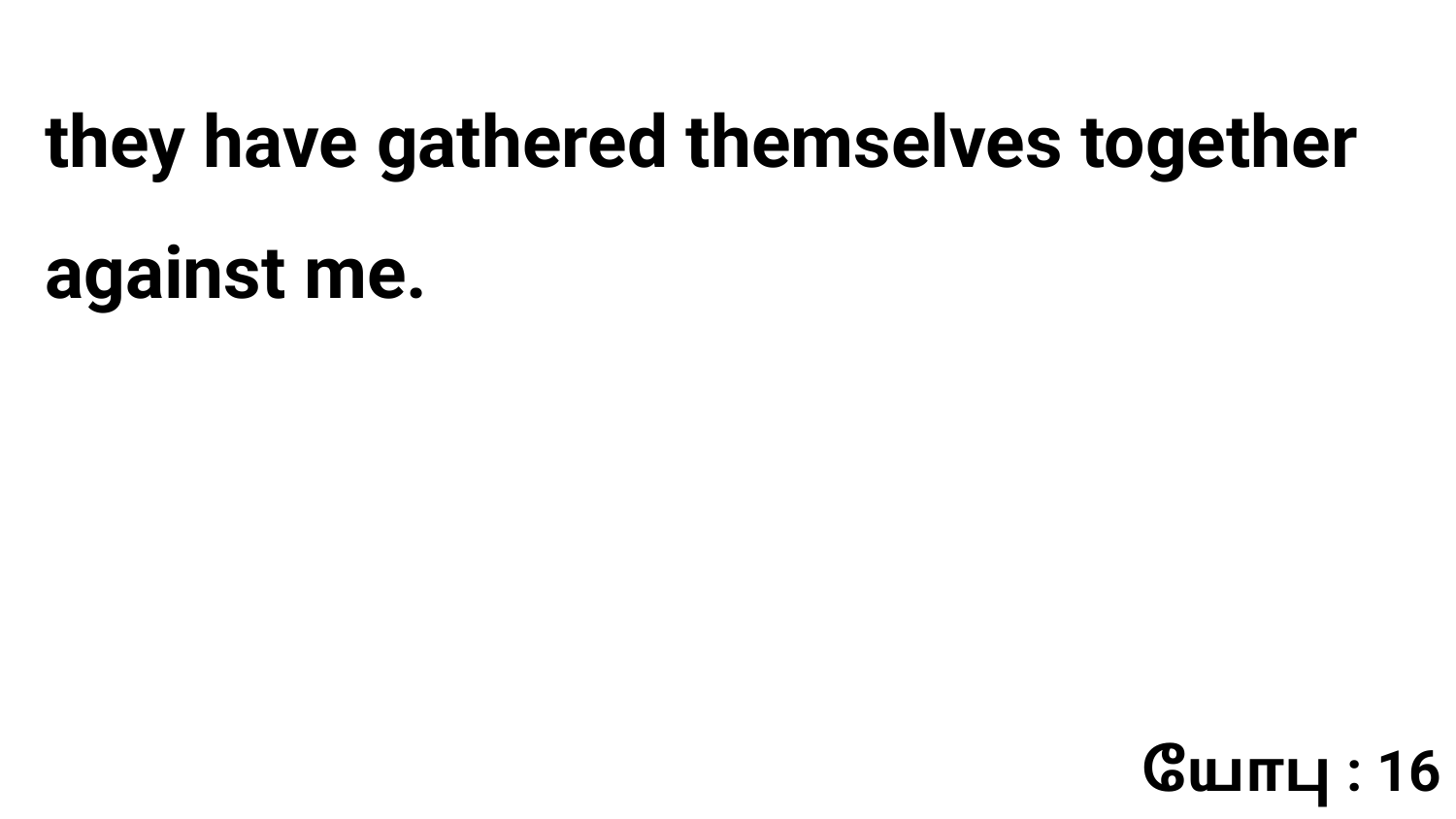

they have gathered themselves together against me.
யோபு : 16